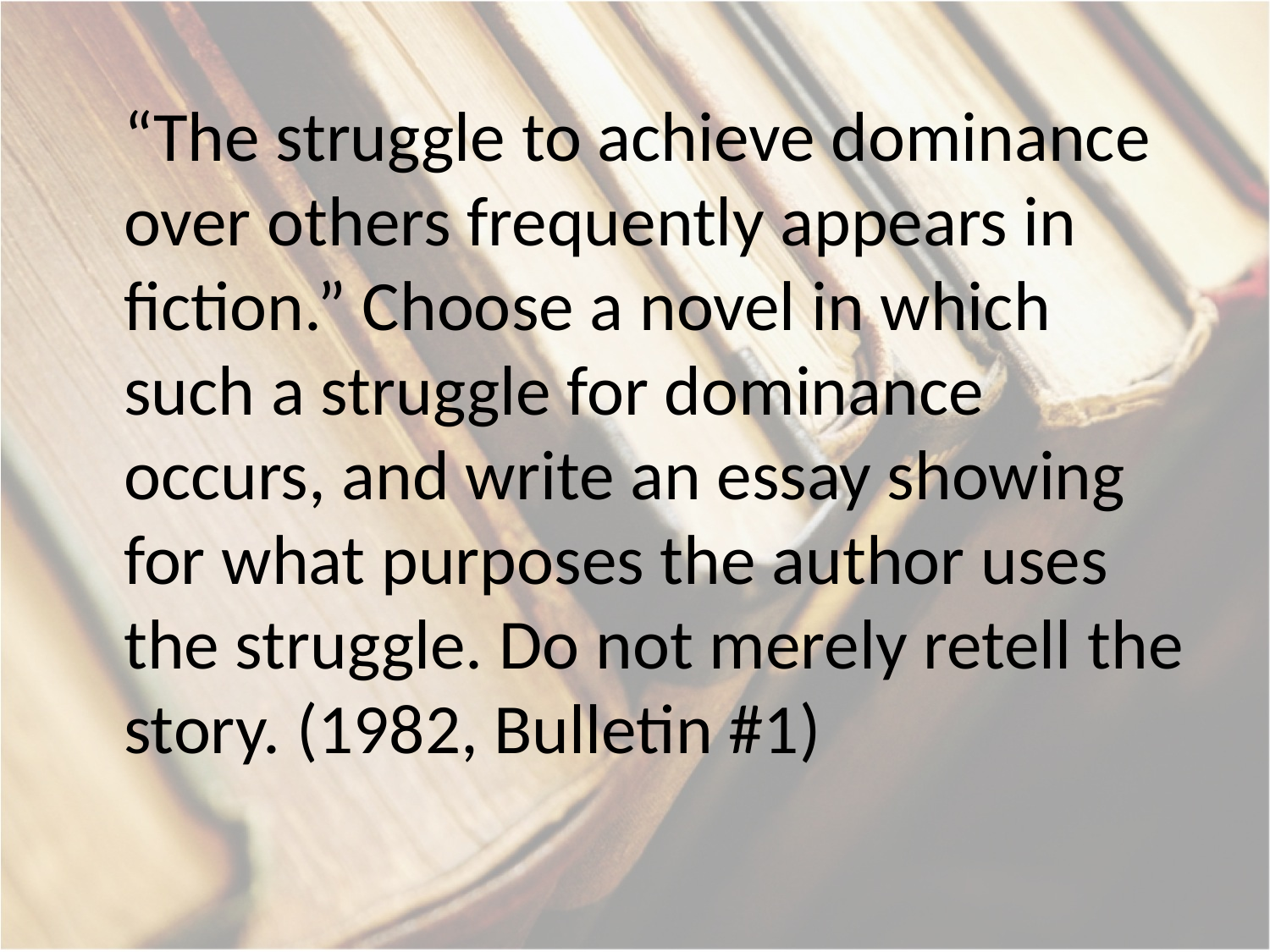

“The struggle to achieve dominance over others frequently appears in fiction.” Choose a novel in which such a struggle for dominance occurs, and write an essay showing for what purposes the author uses the struggle. Do not merely retell the story. (1982, Bulletin #1)